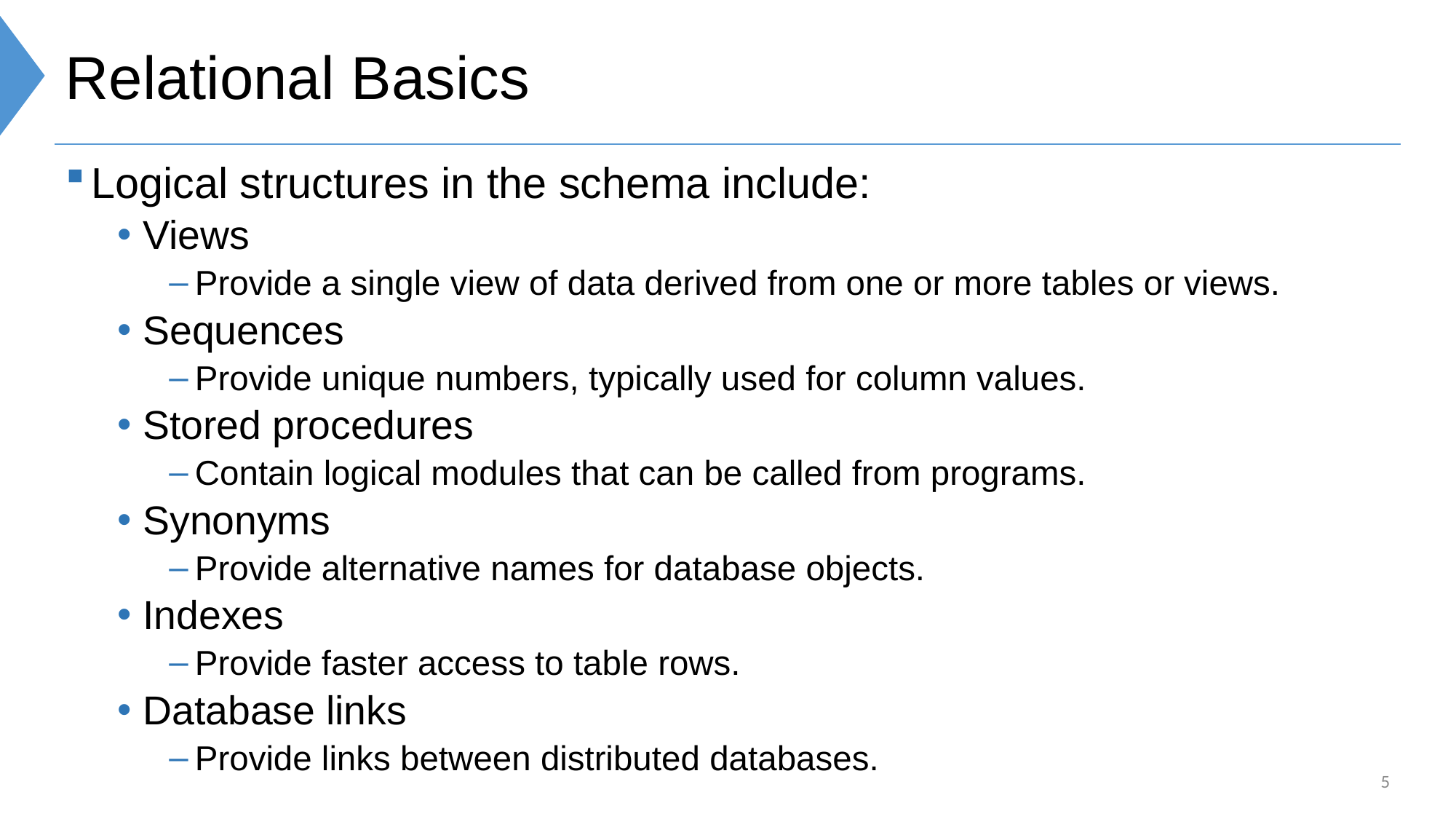

# Relational Basics
Logical structures in the schema include:
Views
Provide a single view of data derived from one or more tables or views.
Sequences
Provide unique numbers, typically used for column values.
Stored procedures
Contain logical modules that can be called from programs.
Synonyms
Provide alternative names for database objects.
Indexes
Provide faster access to table rows.
Database links
Provide links between distributed databases.
5